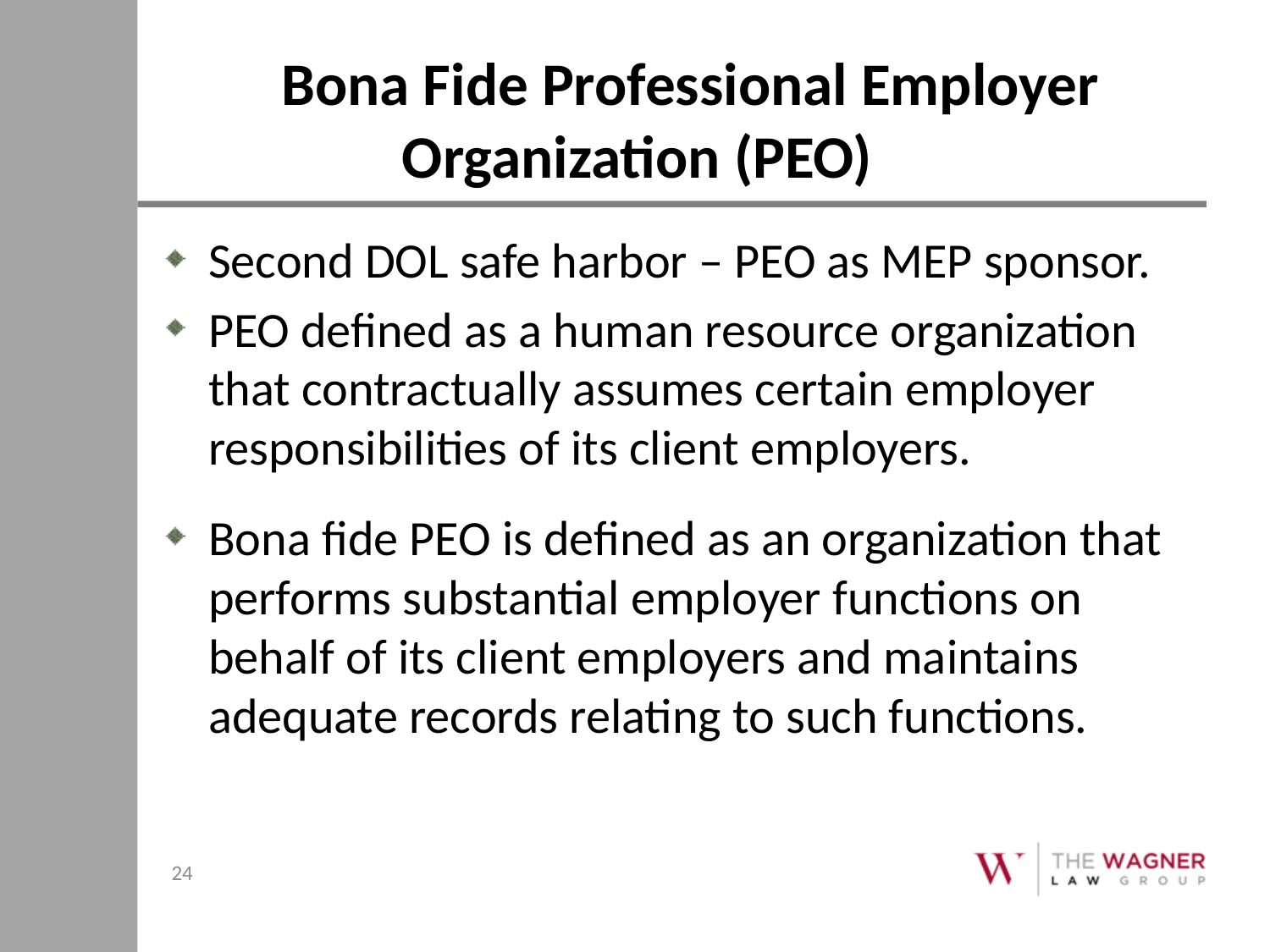

# Bona Fide Professional Employer 			Organization (PEO)
Second DOL safe harbor – PEO as MEP sponsor.
PEO defined as a human resource organization that contractually assumes certain employer responsibilities of its client employers.
Bona fide PEO is defined as an organization that performs substantial employer functions on behalf of its client employers and maintains adequate records relating to such functions.
24